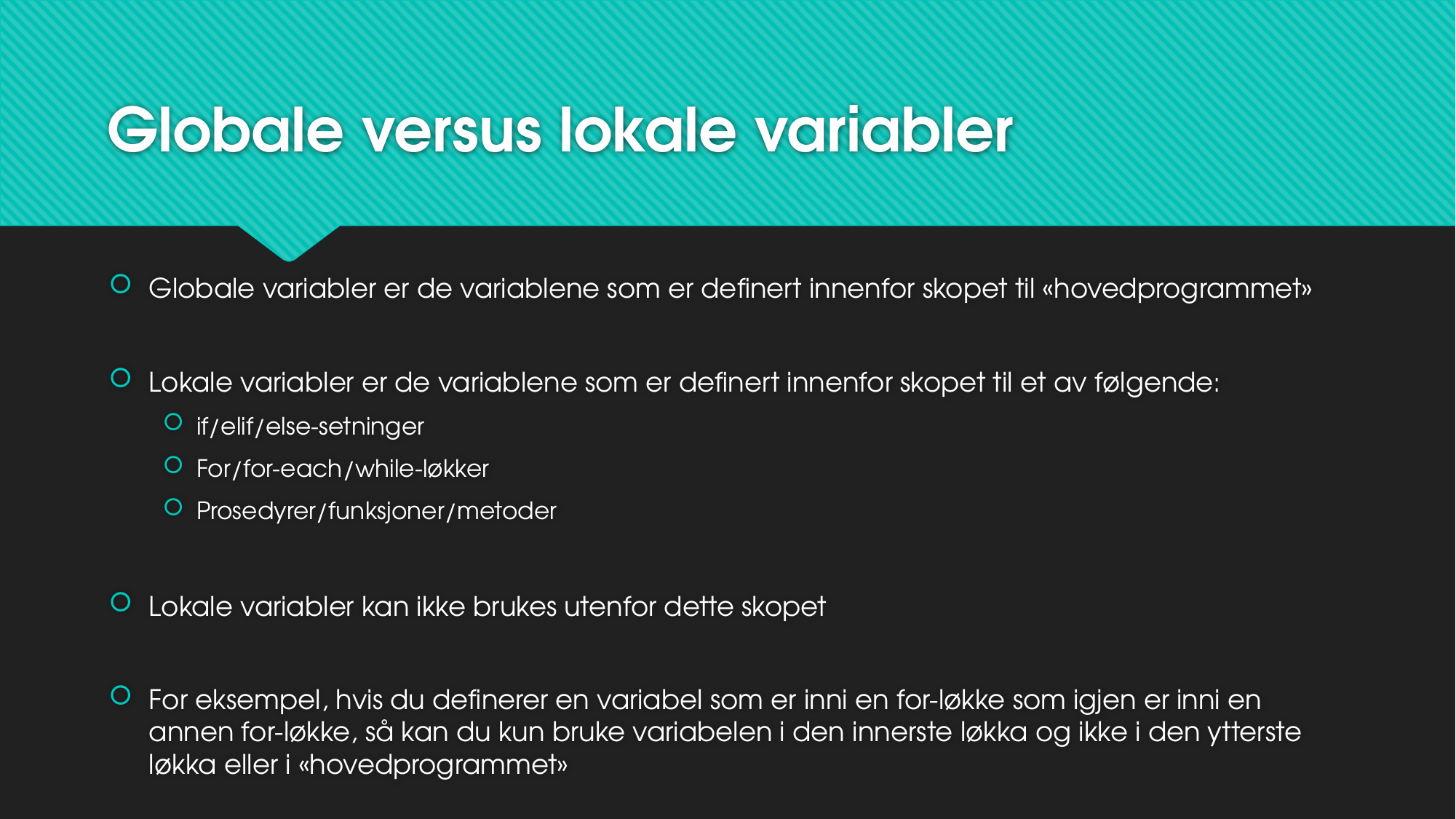

# Globale versus lokale variabler
Globale variabler er de variablene som er definert innenfor skopet til «hovedprogrammet»

Lokale variabler er de variablene som er definert innenfor skopet til et av følgende:
if/elif/else-setninger
For/for-each/while-løkker
Prosedyrer/funksjoner/metoder

Lokale variabler kan ikke brukes utenfor dette skopet

For eksempel, hvis du definerer en variabel som er inni en for-løkke som igjen er inni en annen for-løkke, så kan du kun bruke variabelen i den innerste løkka og ikke i den ytterste løkka eller i «hovedprogrammet»